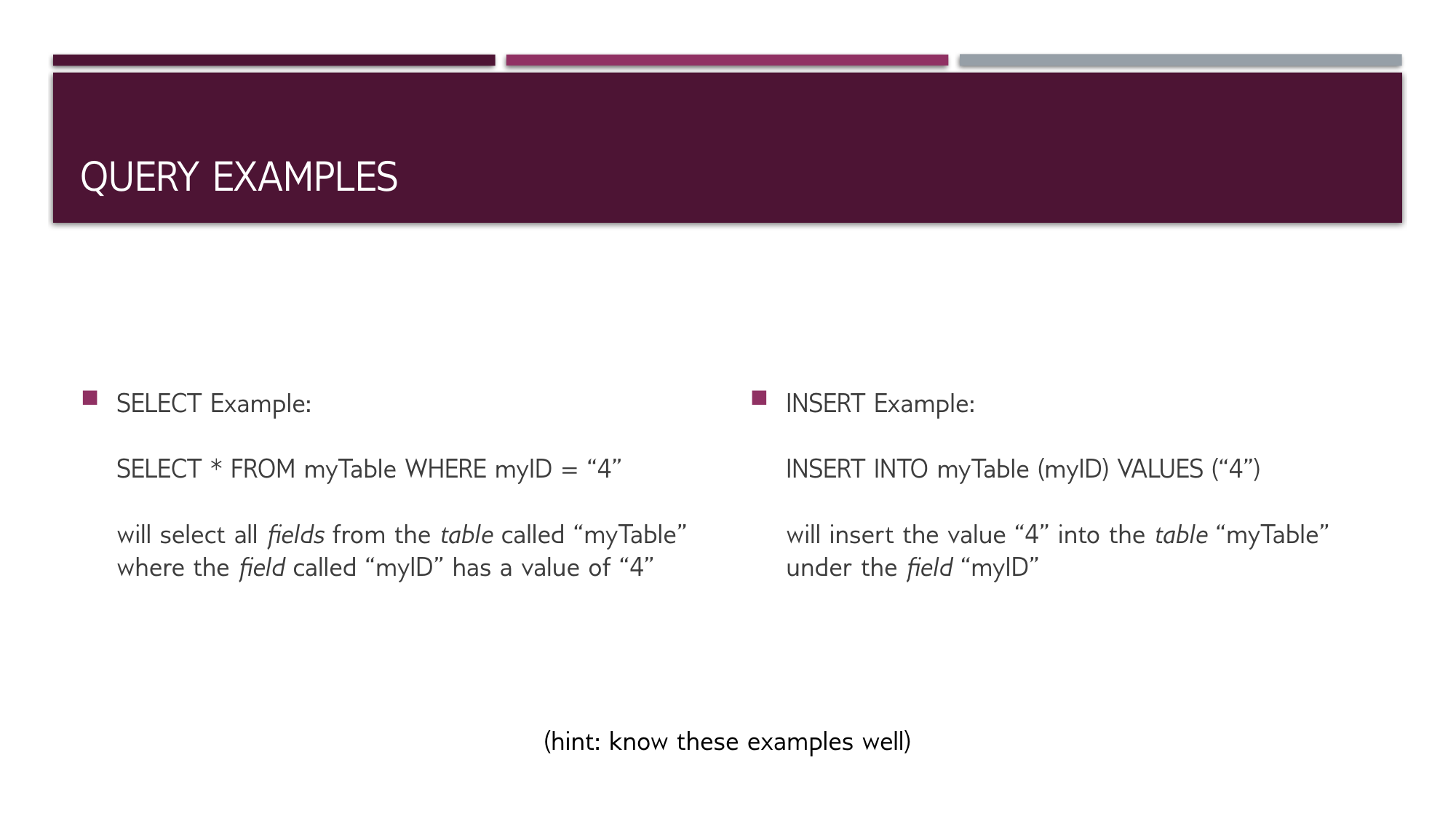

# QUERY Examples
SELECT Example:
SELECT * FROM myTable WHERE myID = “4”
will select all fields from the table called “myTable” where the field called “myID” has a value of “4”
INSERT Example:
INSERT INTO myTable (myID) VALUES (“4”)
will insert the value “4” into the table “myTable” under the field “myID”
(hint: know these examples well)